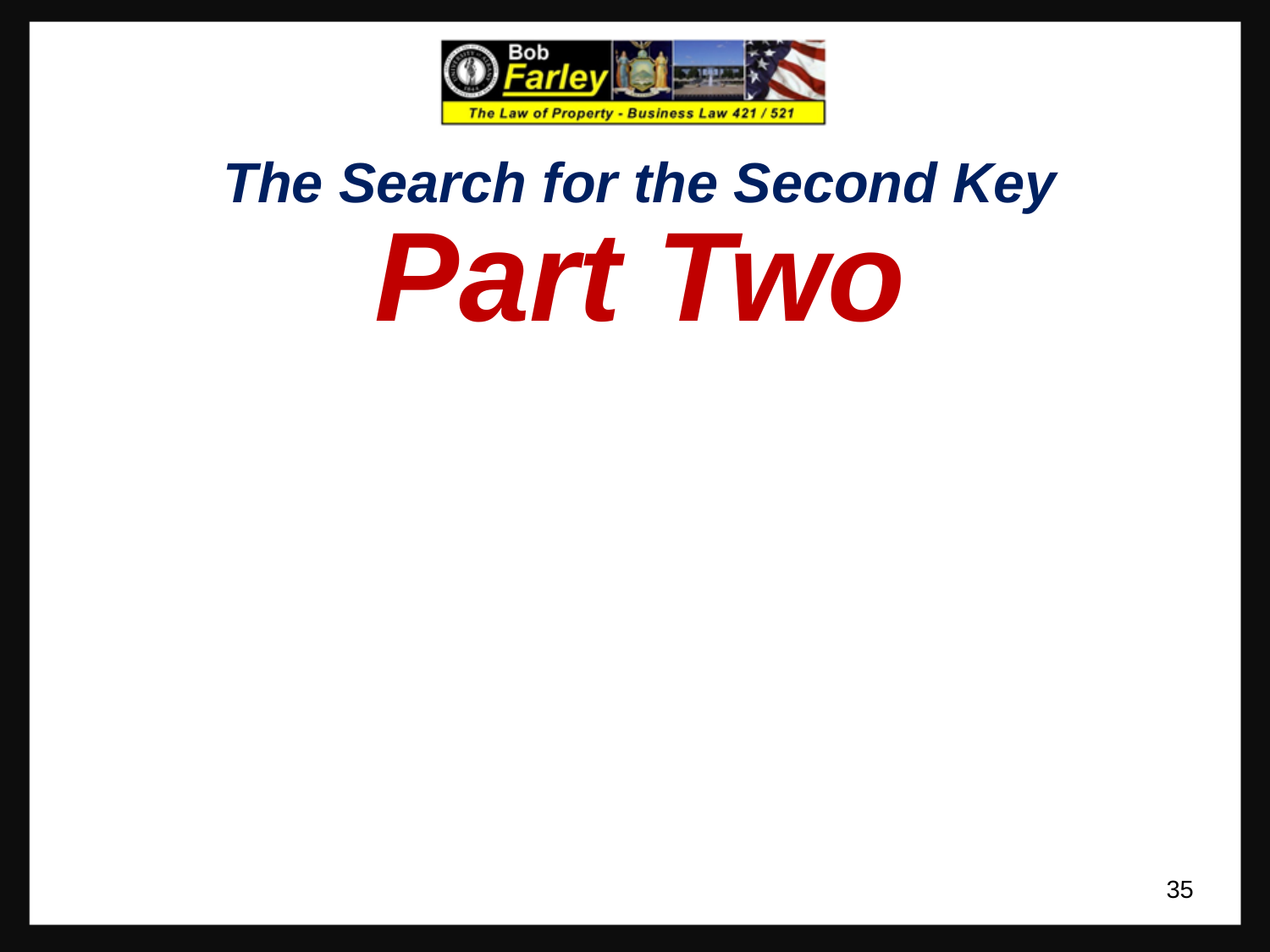

The Search for the Second Key

Part Two
35